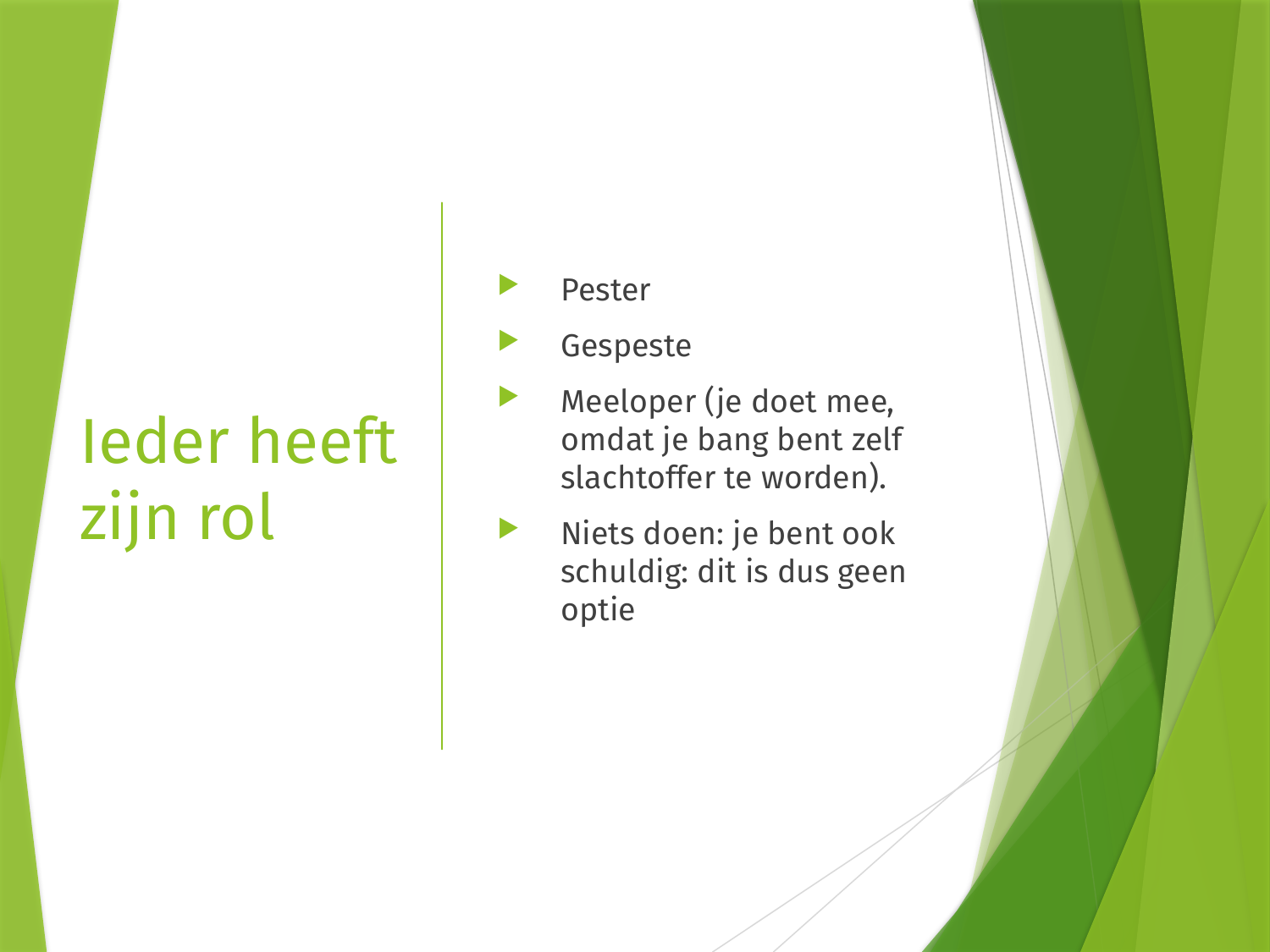

# Ieder heeft zijn rol
Pester
Gespeste
Meeloper (je doet mee, omdat je bang bent zelf slachtoffer te worden).
Niets doen: je bent ook schuldig: dit is dus geen optie